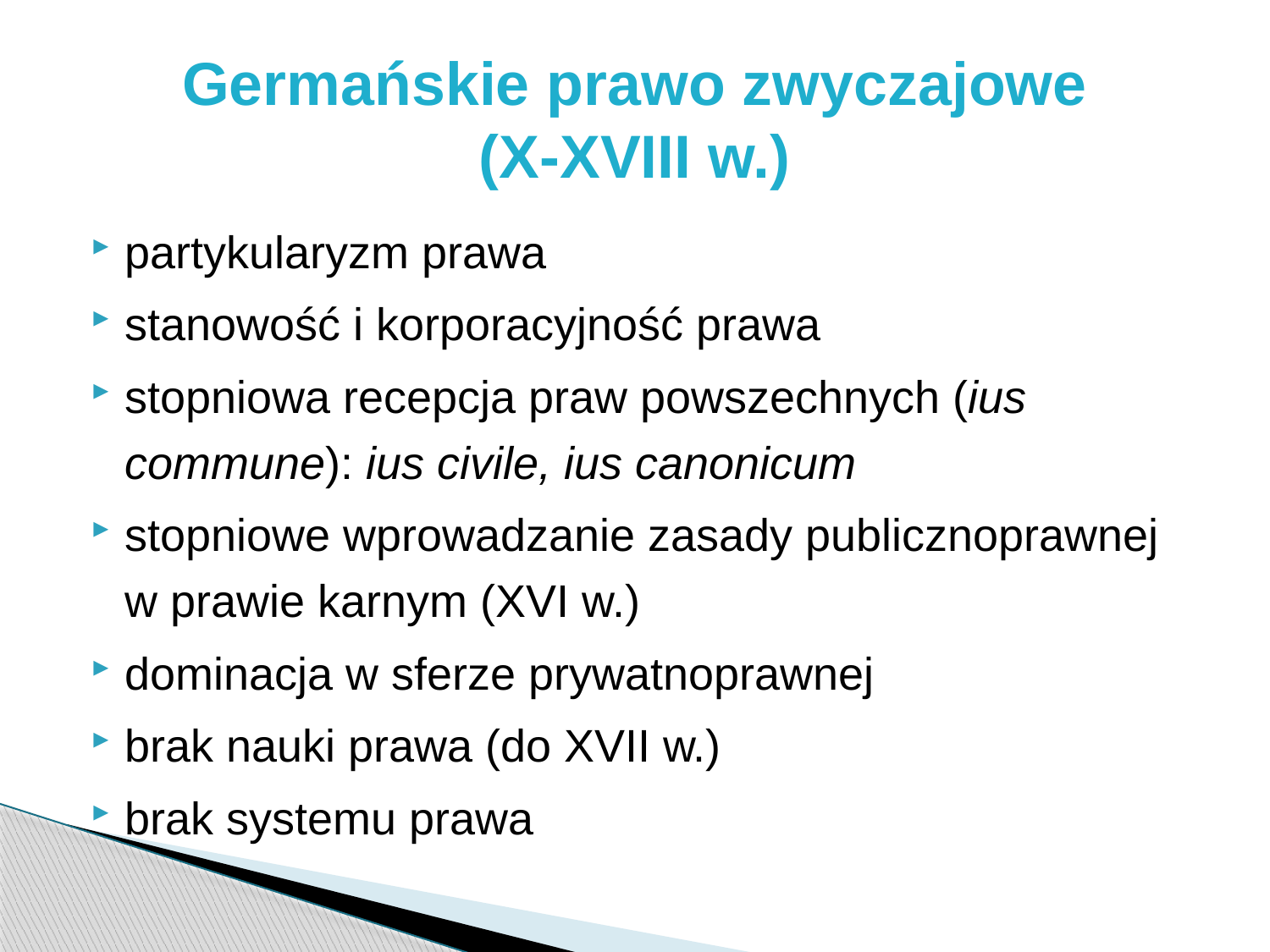

# Germańskie prawo zwyczajowe (X-XVIII w.)
partykularyzm prawa
stanowość i korporacyjność prawa
stopniowa recepcja praw powszechnych (ius commune): ius civile, ius canonicum
stopniowe wprowadzanie zasady publicznoprawnej w prawie karnym (XVI w.)
dominacja w sferze prywatnoprawnej
brak nauki prawa (do XVII w.)
brak systemu prawa